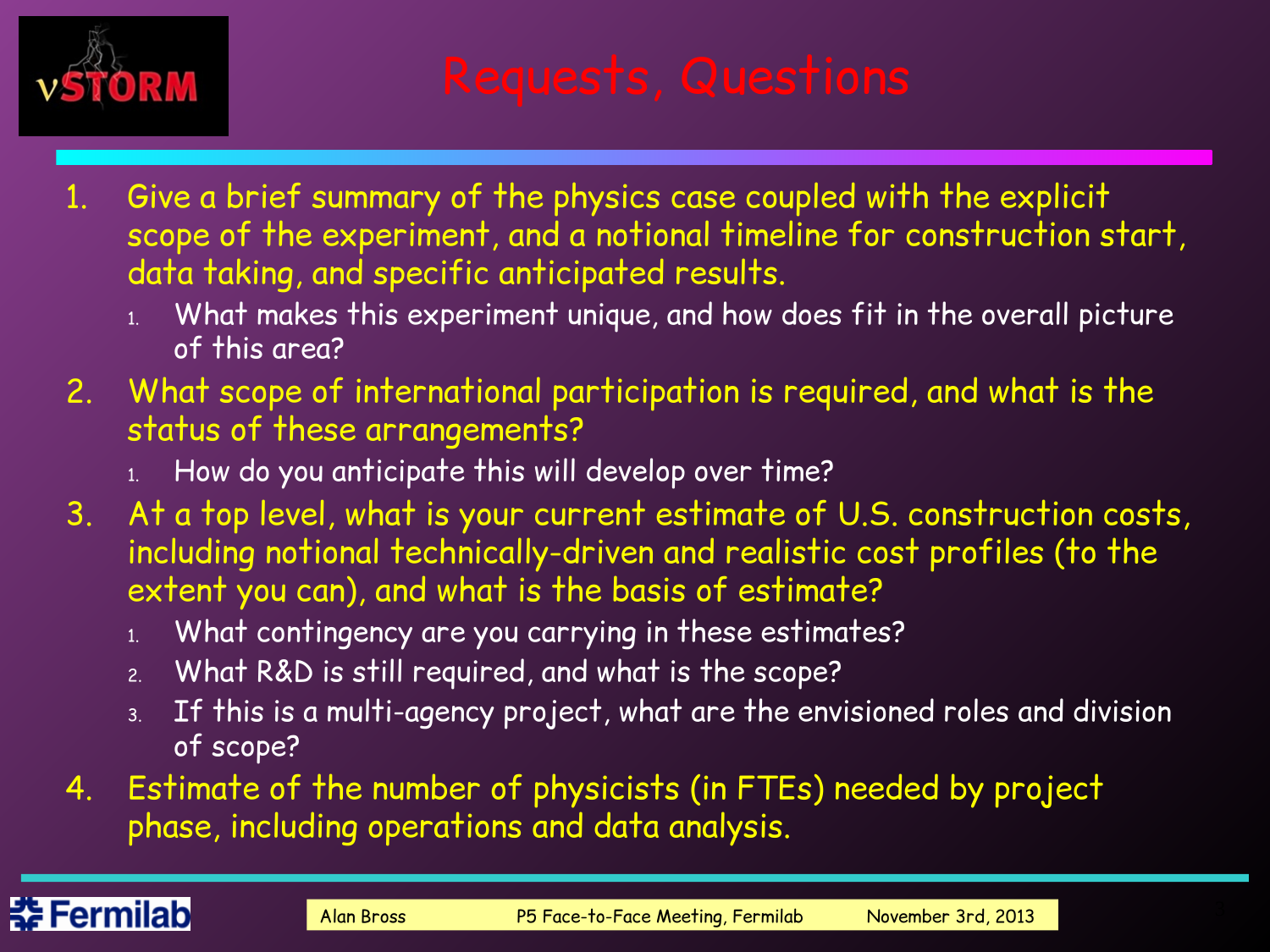

# Requests, Questions
Give a brief summary of the physics case coupled with the explicit scope of the experiment, and a notional timeline for construction start, data taking, and specific anticipated results.
What makes this experiment unique, and how does fit in the overall picture of this area?
What scope of international participation is required, and what is the status of these arrangements?
How do you anticipate this will develop over time?
At a top level, what is your current estimate of U.S. construction costs, including notional technically-driven and realistic cost profiles (to the extent you can), and what is the basis of estimate?
What contingency are you carrying in these estimates?
What R&D is still required, and what is the scope?
If this is a multi-agency project, what are the envisioned roles and division of scope?
Estimate of the number of physicists (in FTEs) needed by project phase, including operations and data analysis.
3
Alan Bross                     P5 Face-to-Face Meeting, Fermilab            November 3rd, 2013